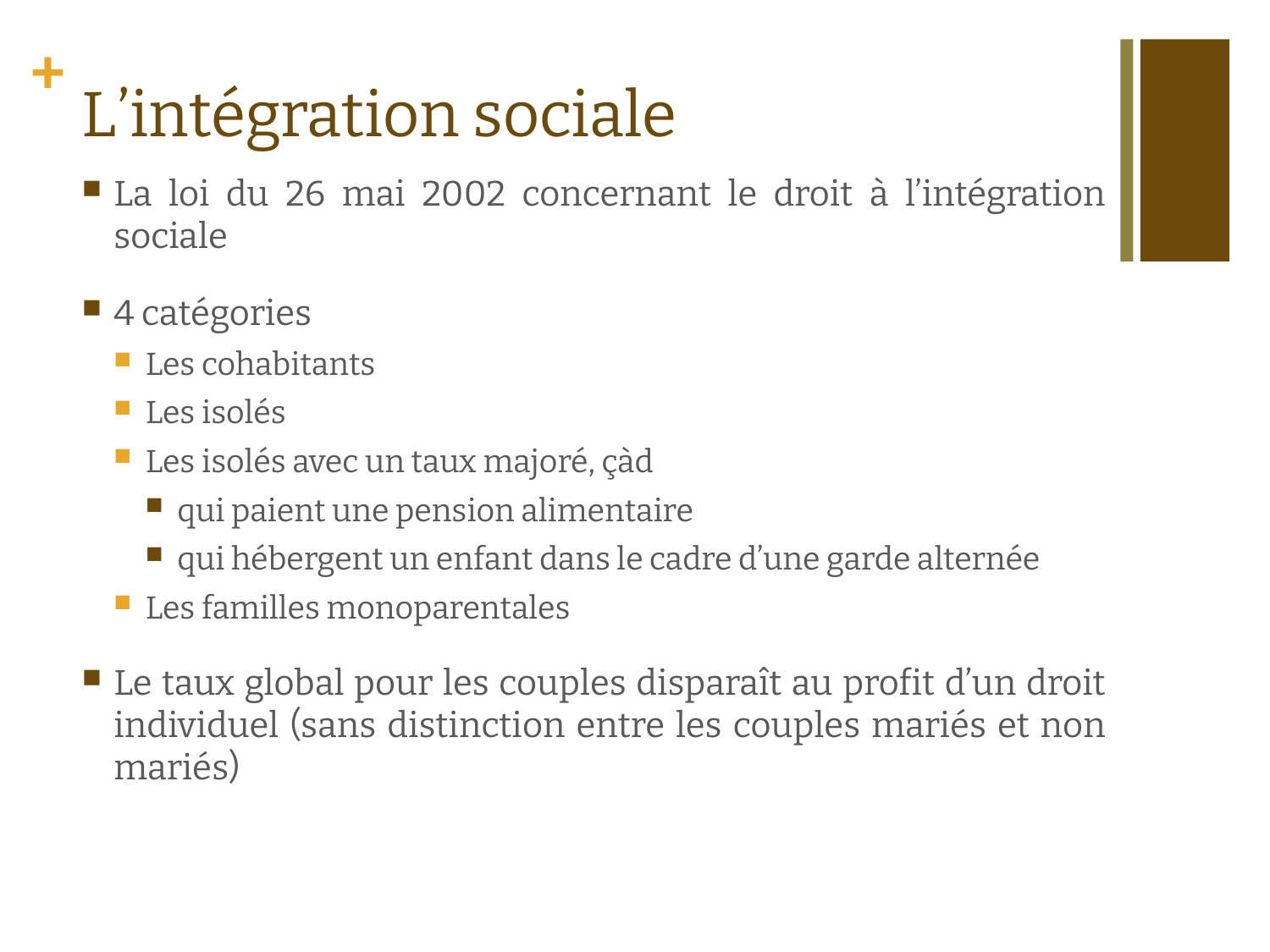

# L’intégration sociale
La loi du 26 mai 2002 concernant le droit à l’intégration sociale
4 catégories
Les cohabitants
Les isolés
Les isolés avec un taux majoré, çàd
qui paient une pension alimentaire
qui hébergent un enfant dans le cadre d’une garde alternée
Les familles monoparentales
Le taux global pour les couples disparaît au profit d’un droit individuel (sans distinction entre les couples mariés et non mariés)